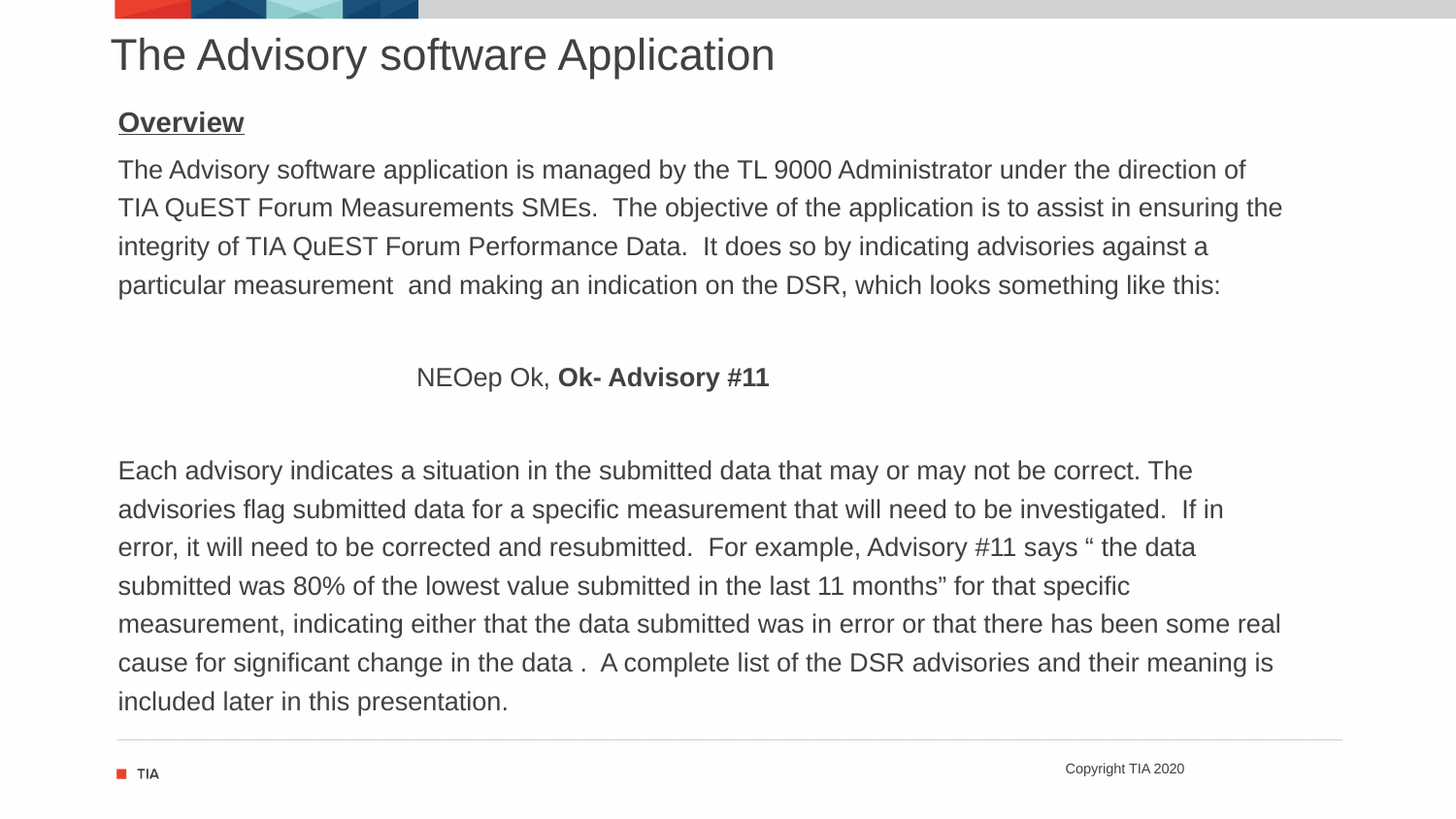

# The Advisory software Application
Overview
The Advisory software application is managed by the TL 9000 Administrator under the direction of TIA QuEST Forum Measurements SMEs.  The objective of the application is to assist in ensuring the integrity of TIA QuEST Forum Performance Data.  It does so by indicating advisories against a particular measurement  and making an indication on the DSR, which looks something like this:

		 NEOep Ok, Ok- Advisory #11

Each advisory indicates a situation in the submitted data that may or may not be correct. The advisories flag submitted data for a specific measurement that will need to be investigated.  If in error, it will need to be corrected and resubmitted.  For example, Advisory #11 says “ the data submitted was 80% of the lowest value submitted in the last 11 months” for that specific measurement, indicating either that the data submitted was in error or that there has been some real cause for significant change in the data .  A complete list of the DSR advisories and their meaning is included later in this presentation.